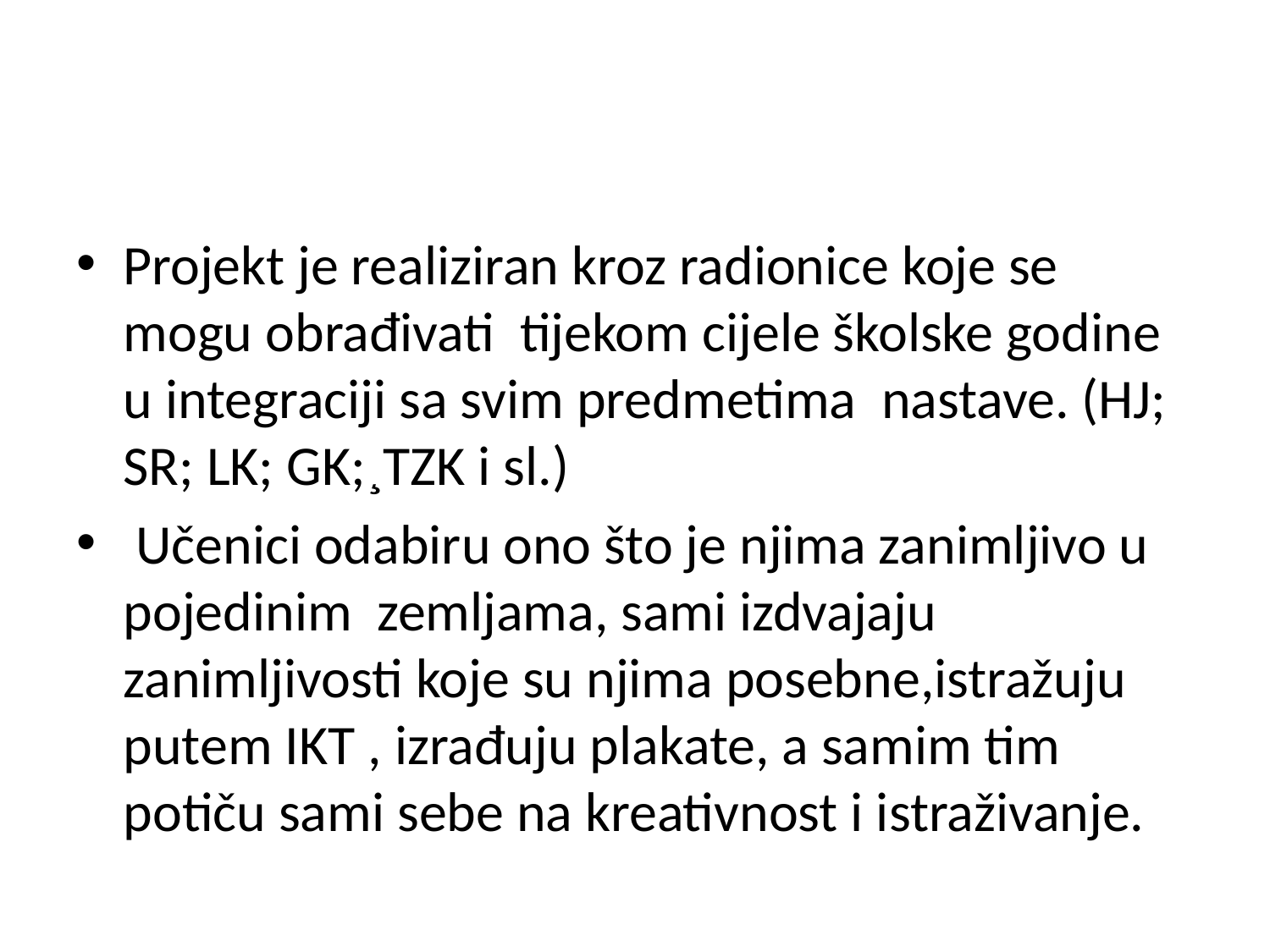

#
Projekt je realiziran kroz radionice koje se mogu obrađivati  tijekom cijele školske godine u integraciji sa svim predmetima  nastave. (HJ; SR; LK; GK;¸TZK i sl.)
 Učenici odabiru ono što je njima zanimljivo u pojedinim  zemljama, sami izdvajaju zanimljivosti koje su njima posebne,istražuju putem IKT , izrađuju plakate, a samim tim potiču sami sebe na kreativnost i istraživanje.